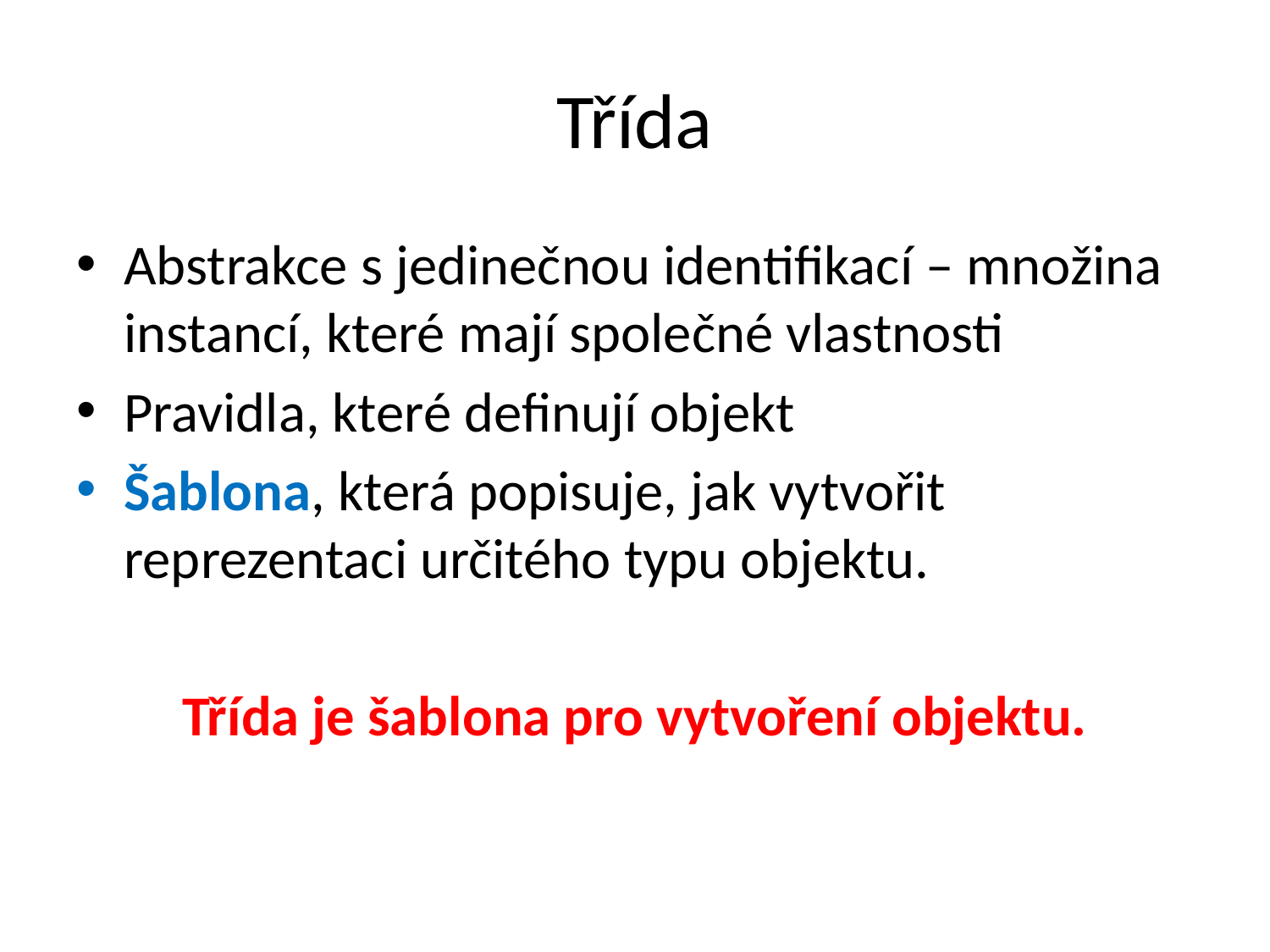

# Třída
Abstrakce s jedinečnou identifikací – množina instancí, které mají společné vlastnosti
Pravidla, které definují objekt
Šablona, která popisuje, jak vytvořit reprezentaci určitého typu objektu.

Třída je šablona pro vytvoření objektu.